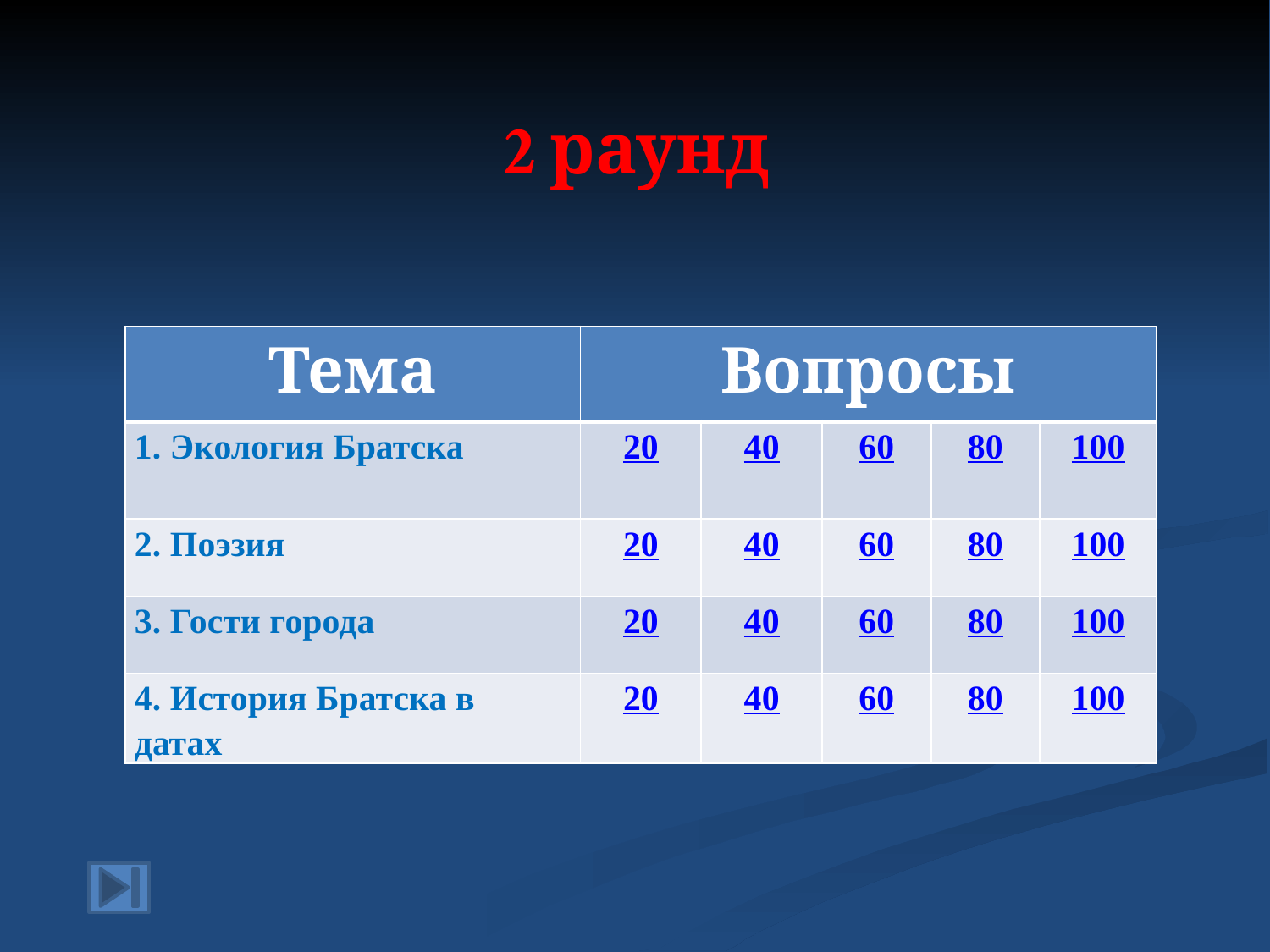

# 2 раунд
| Тема | Вопросы |  |  |  |  |
| --- | --- | --- | --- | --- | --- |
| 1. Экология Братска | 20 | 40 | 60 | 80 | 100 |
| 2. Поэзия | 20 | 40 | 60 | 80 | 100 |
| 3. Гости города | 20 | 40 | 60 | 80 | 100 |
| 4. История Братска в датах | 20 | 40 | 60 | 80 | 100 |